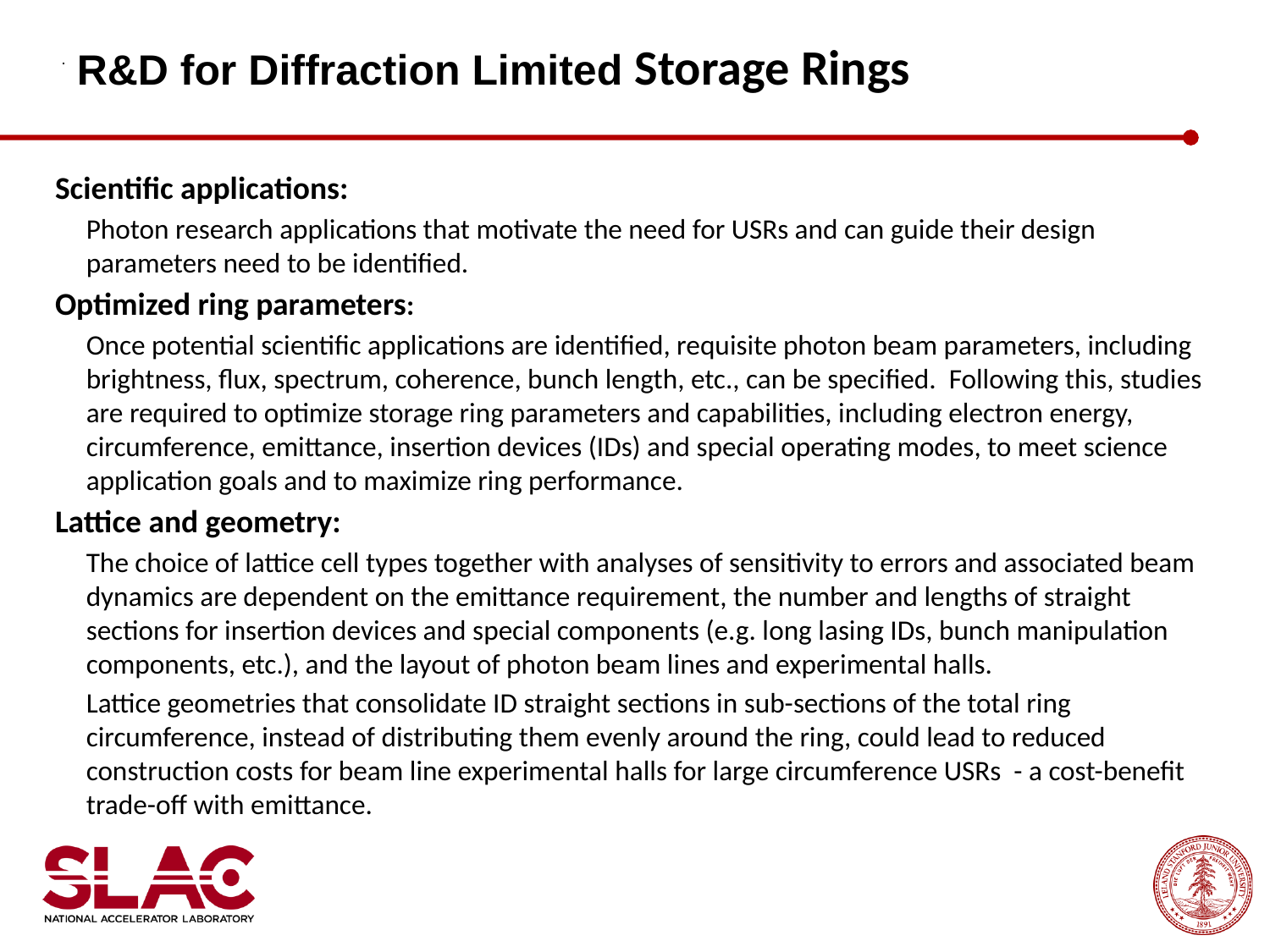

R&D for Diffraction Limited Storage Rings

Scientific applications:
Photon research applications that motivate the need for USRs and can guide their design parameters need to be identified.
Optimized ring parameters:
Once potential scientific applications are identified, requisite photon beam parameters, including brightness, flux, spectrum, coherence, bunch length, etc., can be specified.  Following this, studies are required to optimize storage ring parameters and capabilities, including electron energy, circumference, emittance, insertion devices (IDs) and special operating modes, to meet science application goals and to maximize ring performance.
Lattice and geometry:
The choice of lattice cell types together with analyses of sensitivity to errors and associated beam dynamics are dependent on the emittance requirement, the number and lengths of straight sections for insertion devices and special components (e.g. long lasing IDs, bunch manipulation components, etc.), and the layout of photon beam lines and experimental halls.
Lattice geometries that consolidate ID straight sections in sub-sections of the total ring circumference, instead of distributing them evenly around the ring, could lead to reduced construction costs for beam line experimental halls for large circumference USRs  - a cost-benefit trade-off with emittance.